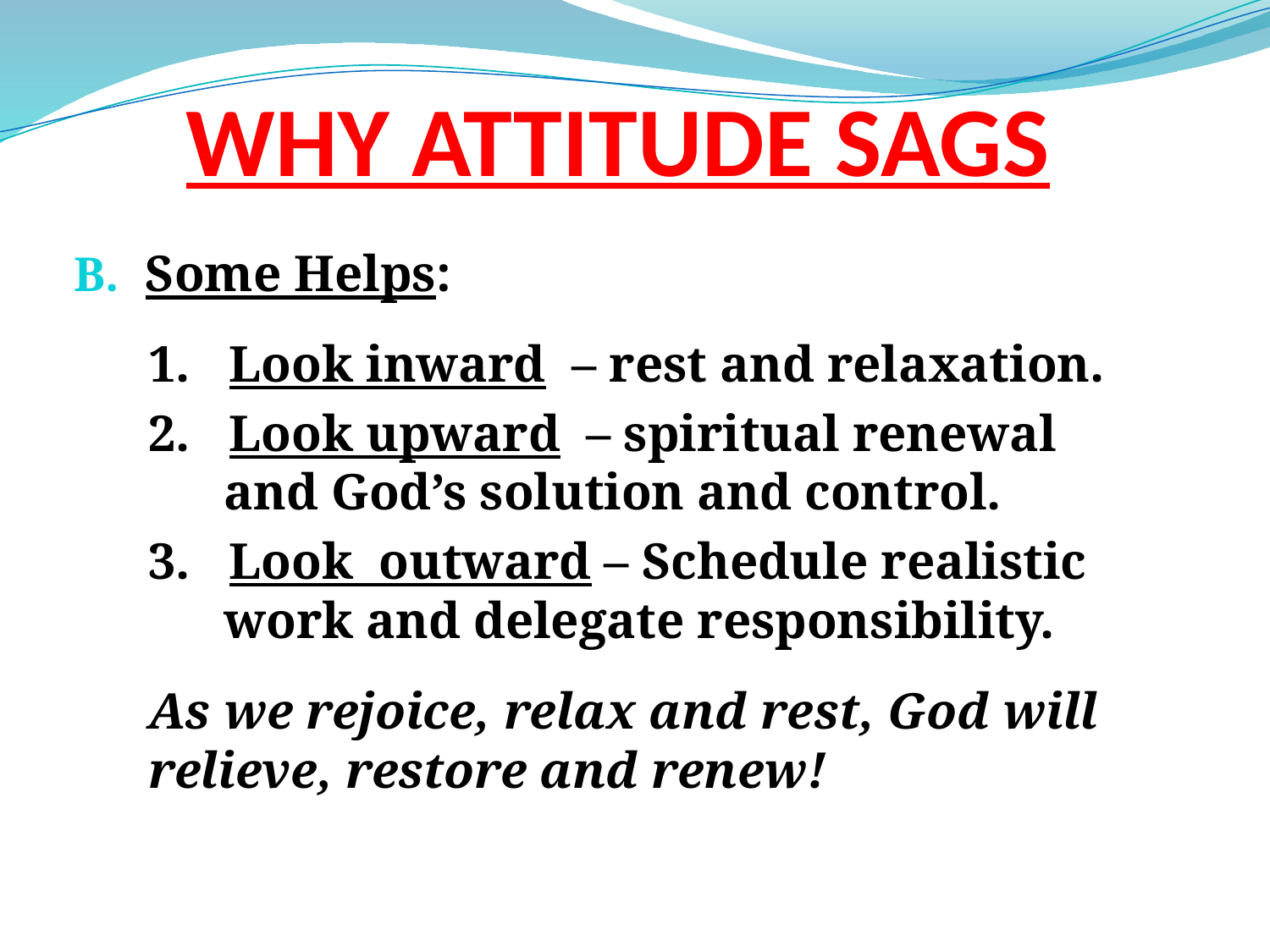

# WHY ATTITUDE SAGS
Some Helps:
1.   Look inward  – rest and relaxation.
2.   Look upward  – spiritual renewal and God’s solution and control.
3.   Look  outward – Schedule realistic work and delegate responsibility.
As we rejoice, relax and rest, God will relieve, restore and renew!